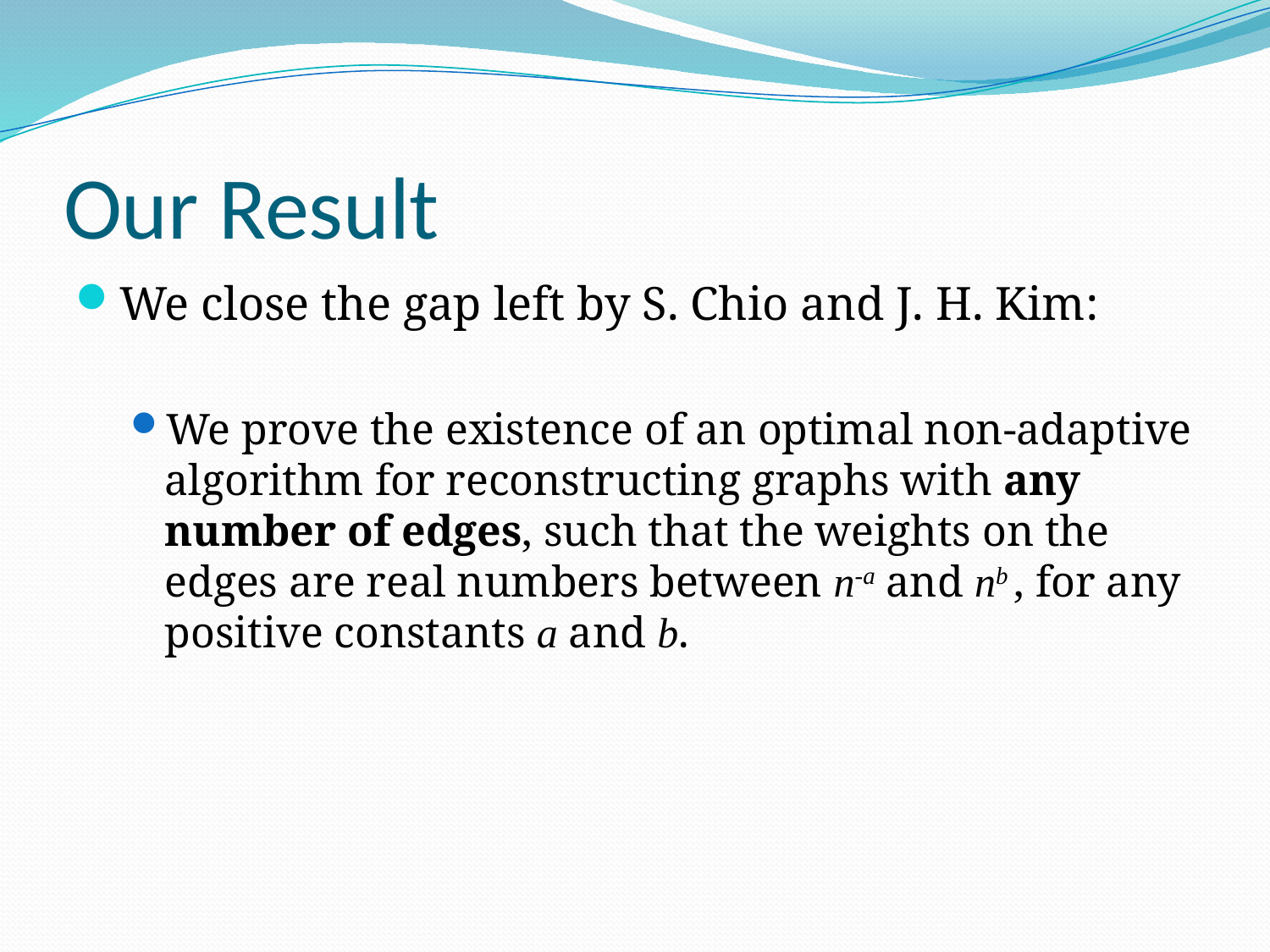

# Our Result
We close the gap left by S. Chio and J. H. Kim:

We prove the existence of an optimal non-adaptive algorithm for reconstructing graphs with any number of edges, such that the weights on the edges are real numbers between n-a and nb , for any positive constants a and b.